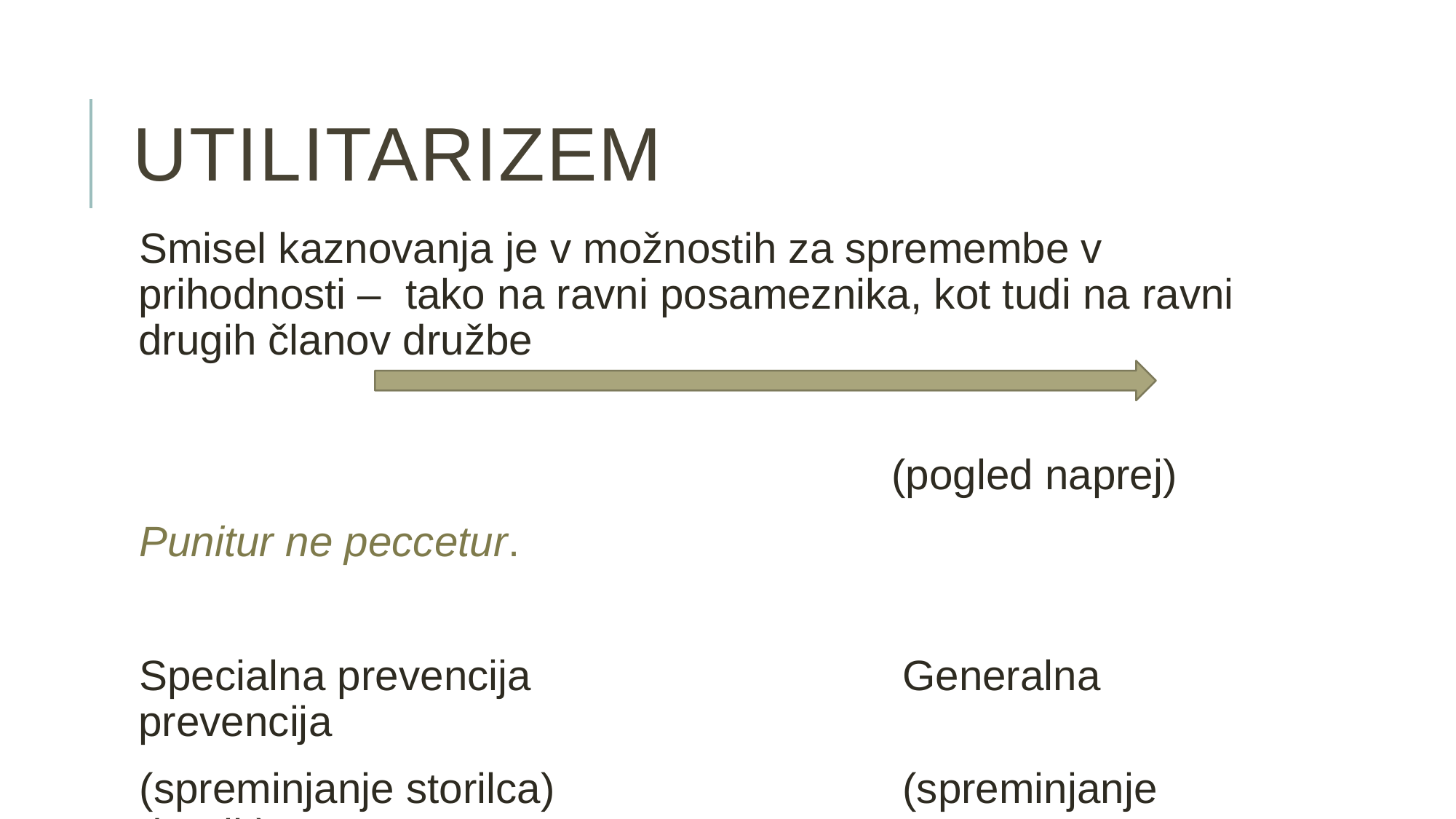

# utilitarizem
Smisel kaznovanja je v možnostih za spremembe v prihodnosti –  tako na ravni posameznika, kot tudi na ravni drugih članov družbe

							(pogled naprej)
Punitur ne peccetur.

Specialna prevencija				Generalna prevencija
(spreminjanje storilca)				(spreminjanje drugih)